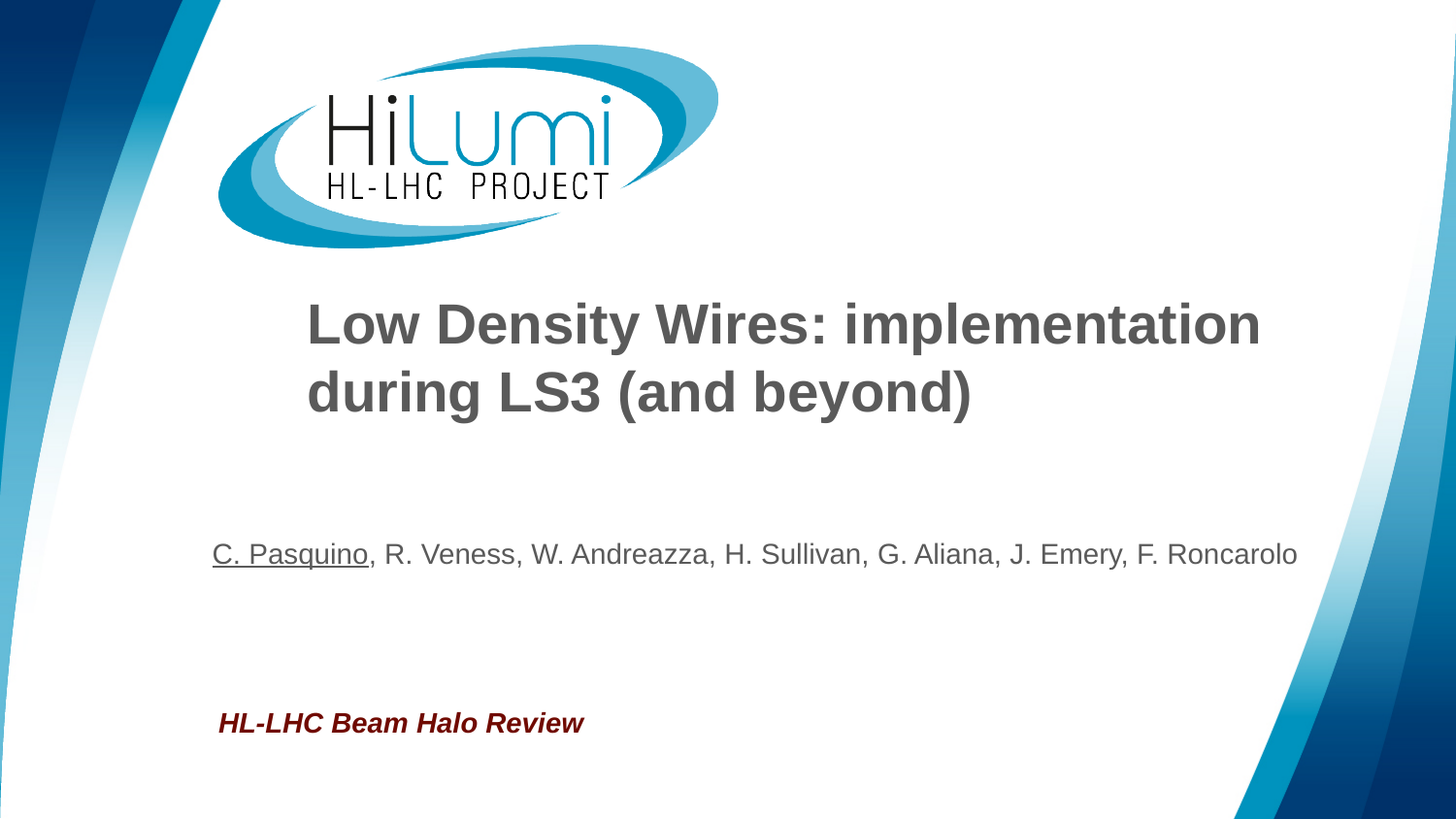

# Low Density Wires: implementation during LS3 (and beyond)
C. Pasquino, R. Veness, W. Andreazza, H. Sullivan, G. Aliana, J. Emery, F. Roncarolo
HL-LHC Beam Halo Review